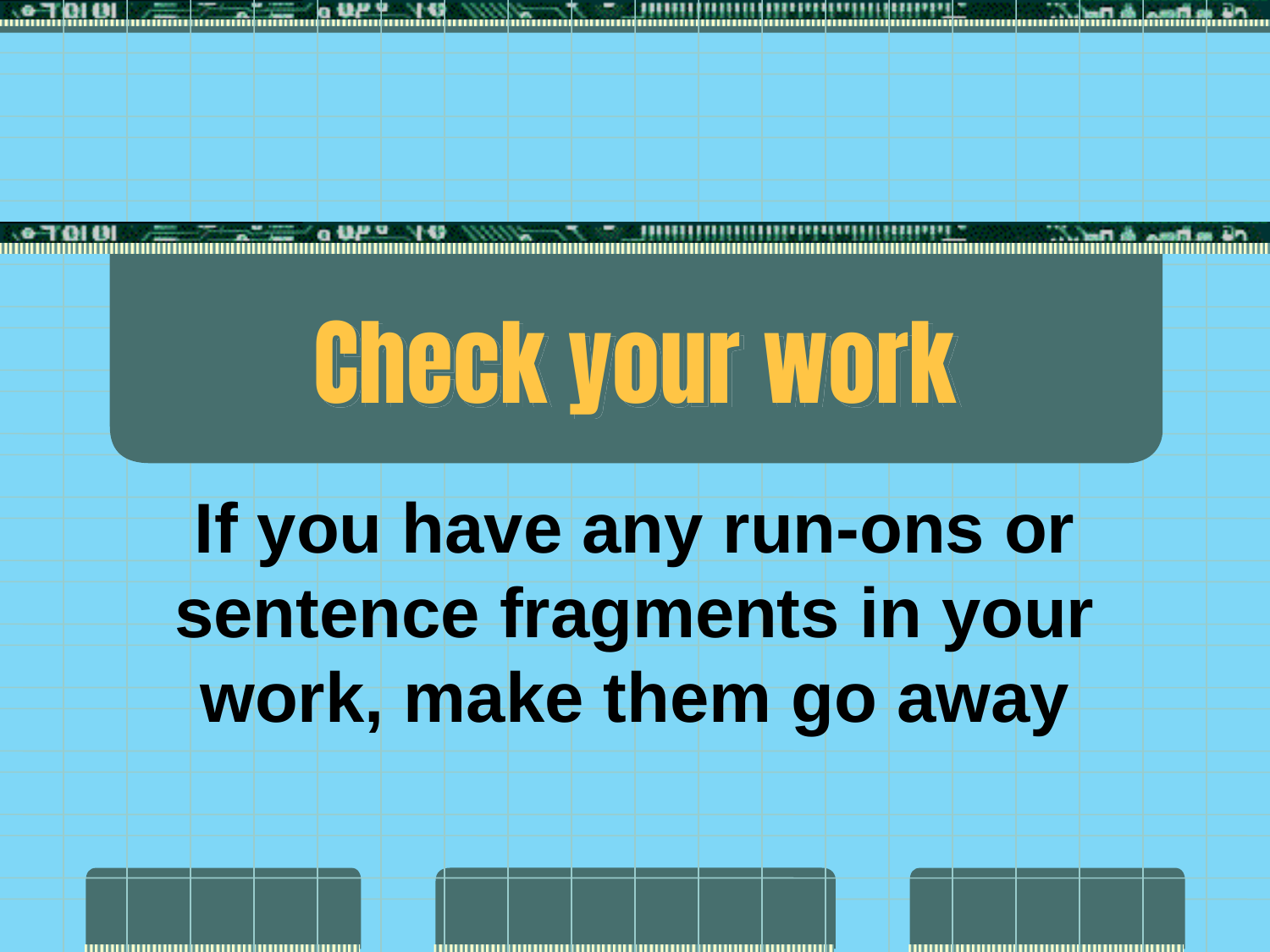

# Check your work
If you have any run-ons or sentence fragments in your work, make them go away